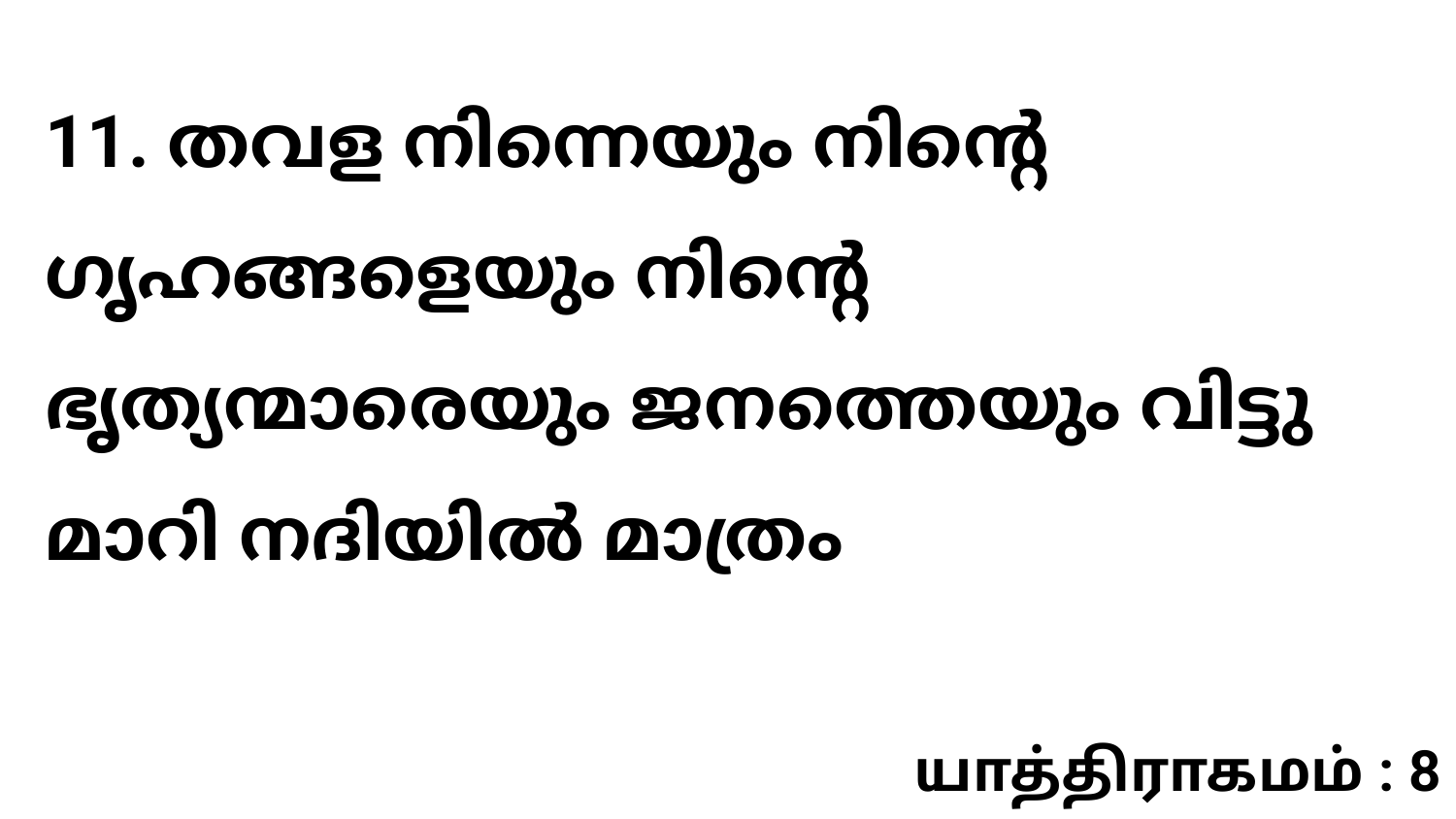

11. തവള നിന്നെയും നിന്റെ ഗൃഹങ്ങളെയും നിന്റെ ഭൃത്യന്മാരെയും ജനത്തെയും വിട്ടു മാറി നദിയിൽ മാത്രം
யாத்திராகமம் : 8